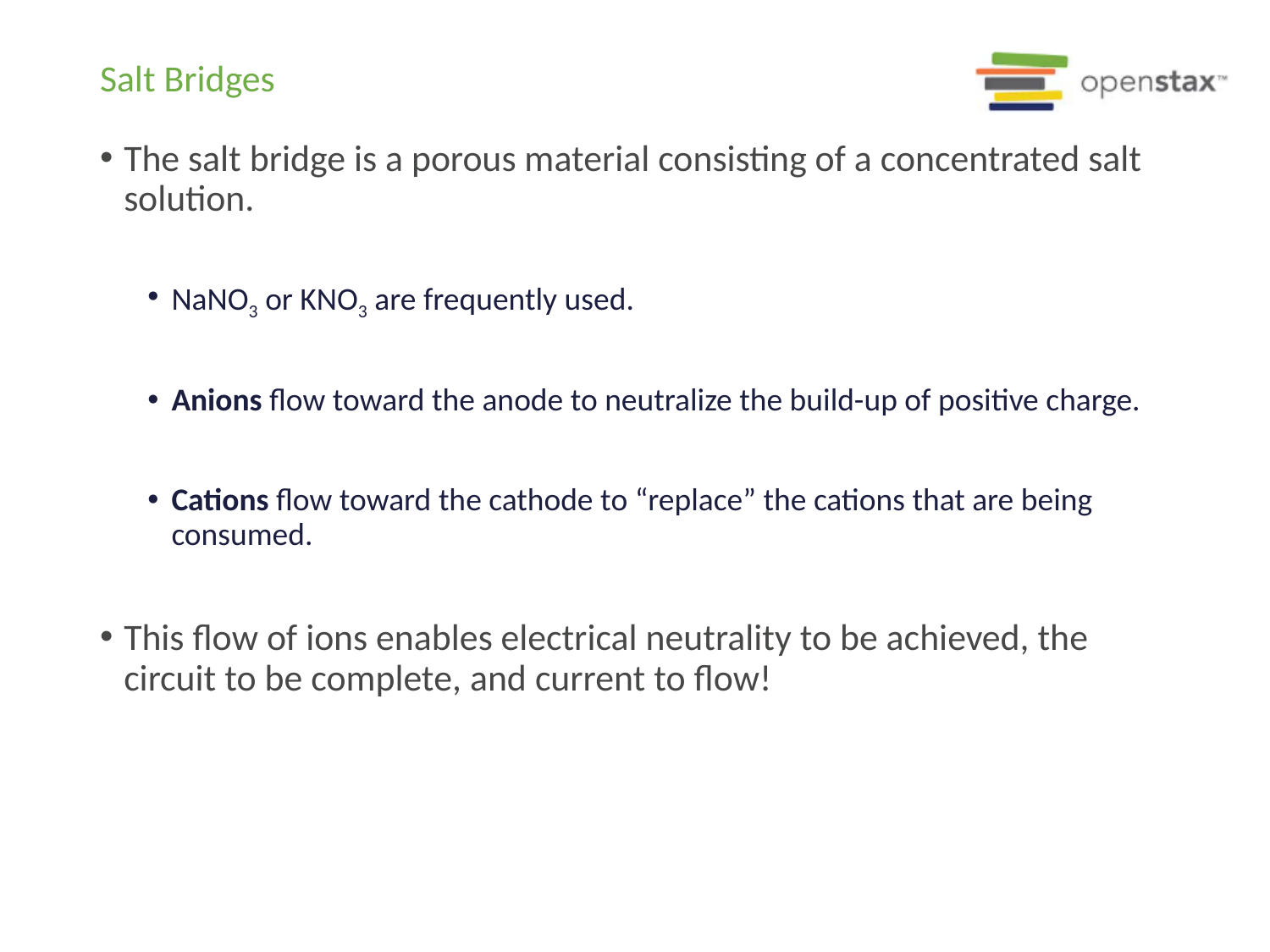

# Salt Bridges
The salt bridge is a porous material consisting of a concentrated salt solution.

NaNO3 or KNO3 are frequently used.

Anions flow toward the anode to neutralize the build-up of positive charge.

Cations flow toward the cathode to “replace” the cations that are being consumed.

This flow of ions enables electrical neutrality to be achieved, the circuit to be complete, and current to flow!